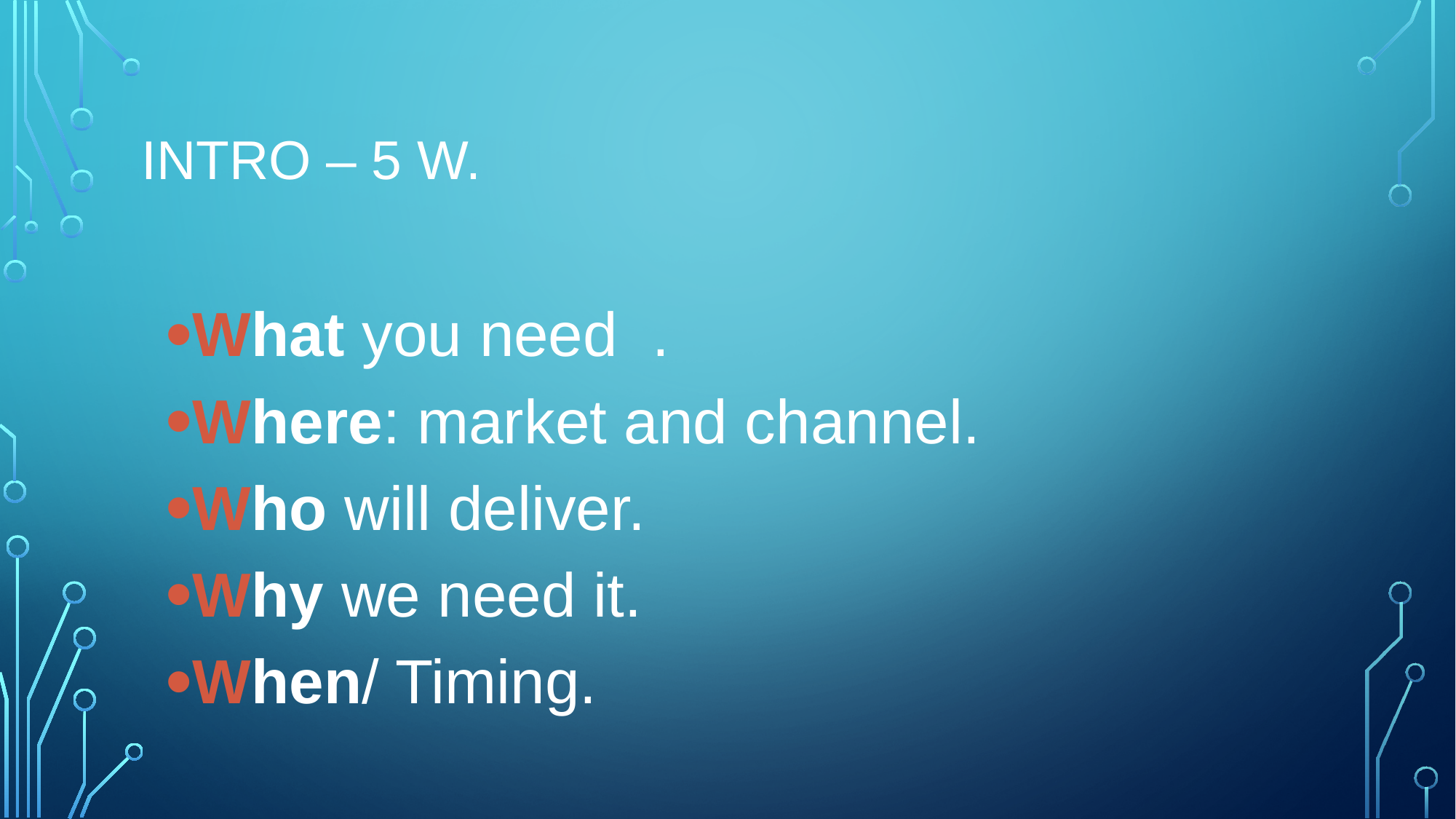

# INTRO – 5 W.

What you need  .
Where: market and channel.
Who will deliver.
Why we need it.
When/ Timing.